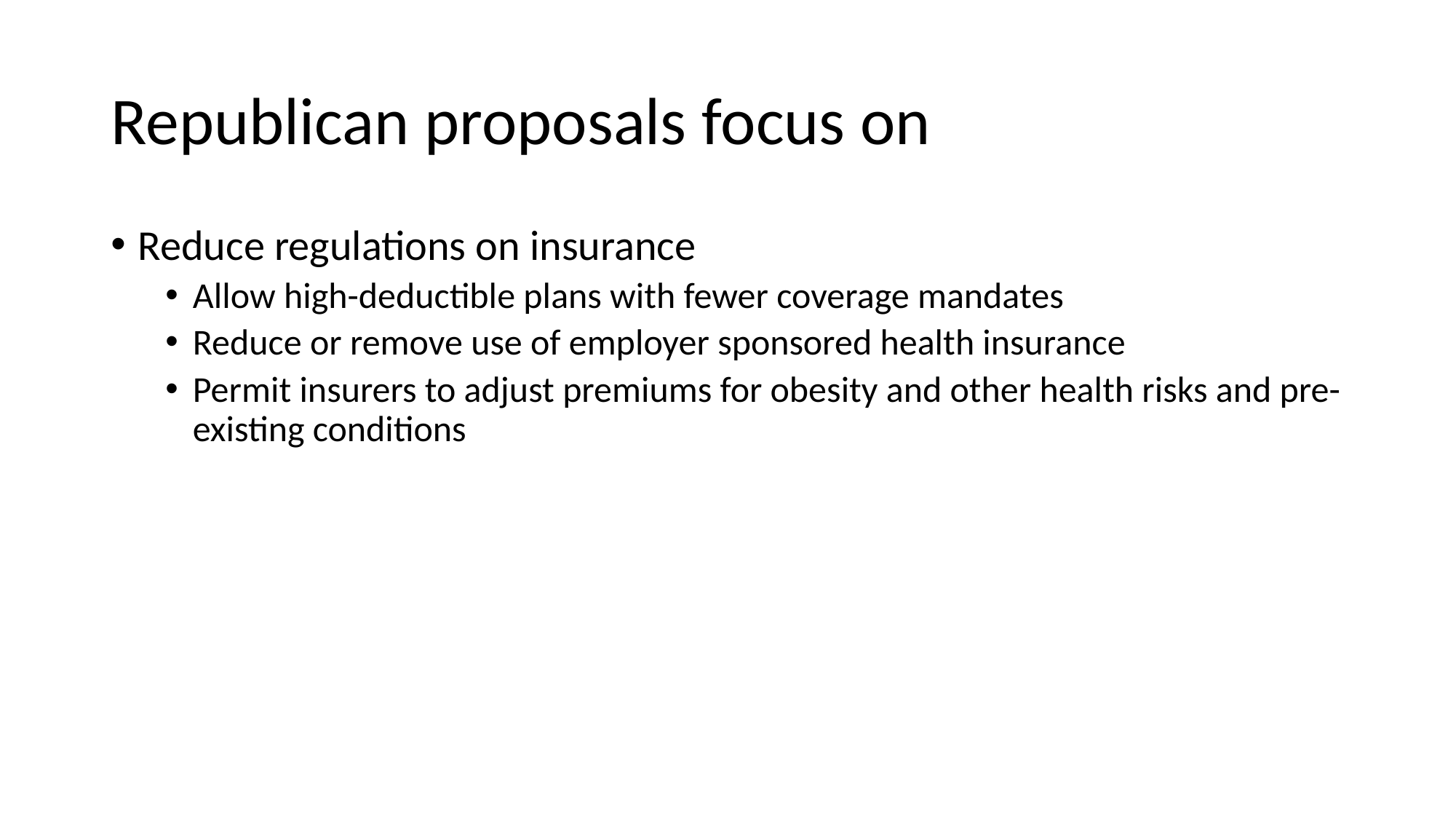

# Republican proposals focus on
Reduce regulations on insurance
Allow high-deductible plans with fewer coverage mandates
Reduce or remove use of employer sponsored health insurance
Permit insurers to adjust premiums for obesity and other health risks and pre-existing conditions